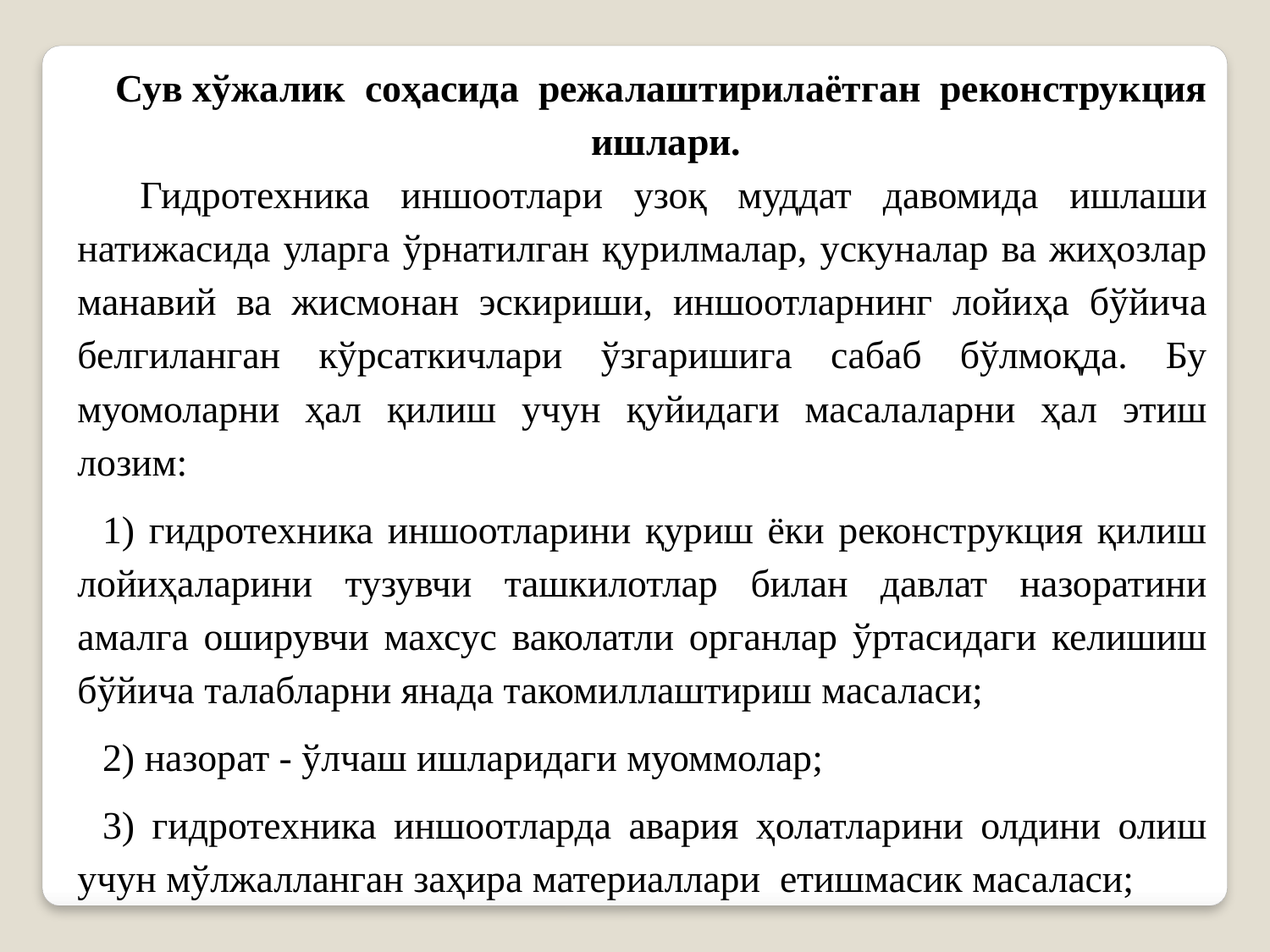

Сув хўжалик  соҳасида  режалаштирилаётган  реконструкция  ишлари.
Гидротехника иншоотлари узоқ муддат давомида ишлаши натижасида уларга ўрнатилган қурилмалар, ускуналар ва жиҳозлар манавий ва жисмонан эскириши, иншоотларнинг лойиҳа бўйича белгиланган кўрсаткичлари ўзгаришига сабаб бўлмоқда. Бу муомоларни ҳал қилиш учун қуйидаги масалаларни ҳал этиш лозим:
1) гидротехника иншоотларини қуриш ёки реконструкция қилиш лойиҳаларини тузувчи ташкилотлар билан давлат назоратини амалга оширувчи махсус ваколатли органлар ўртасидаги келишиш бўйича талабларни янада такомиллаштириш масаласи;
2) назорат - ўлчаш ишларидаги муоммолар;
3) гидротехника иншоотларда авария ҳолатларини олдини олиш учун мўлжалланган заҳира материаллари  етишмасик масаласи;